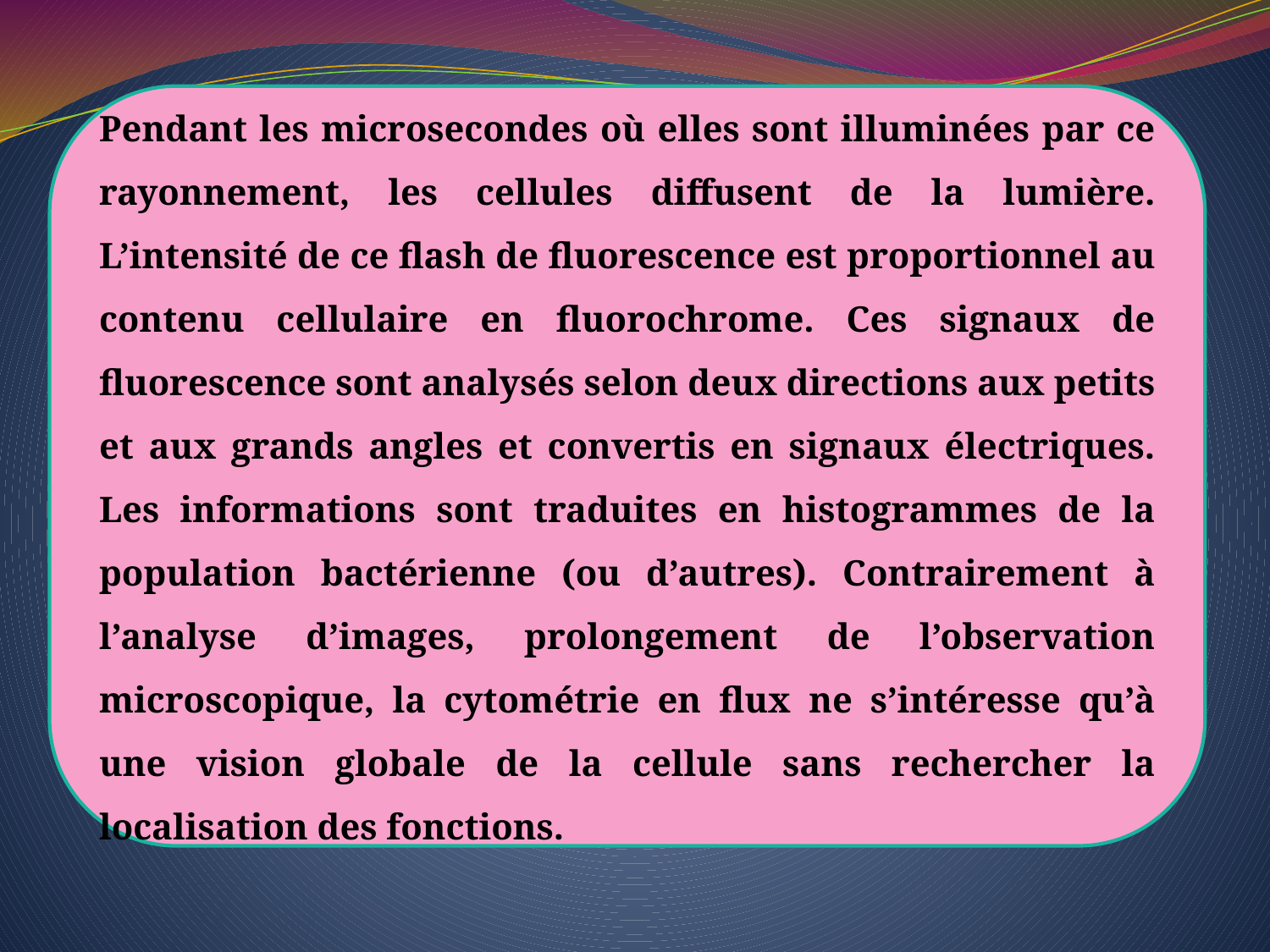

Pendant les microsecondes où elles sont illuminées par ce rayonnement, les cellules diffusent de la lumière. L’intensité de ce flash de fluorescence est proportionnel au contenu cellulaire en fluorochrome. Ces signaux de fluorescence sont analysés selon deux directions aux petits et aux grands angles et convertis en signaux électriques. Les informations sont traduites en histogrammes de la population bactérienne (ou d’autres). Contrairement à l’analyse d’images, prolongement de l’observation microscopique, la cytométrie en flux ne s’intéresse qu’à une vision globale de la cellule sans rechercher la localisation des fonctions.